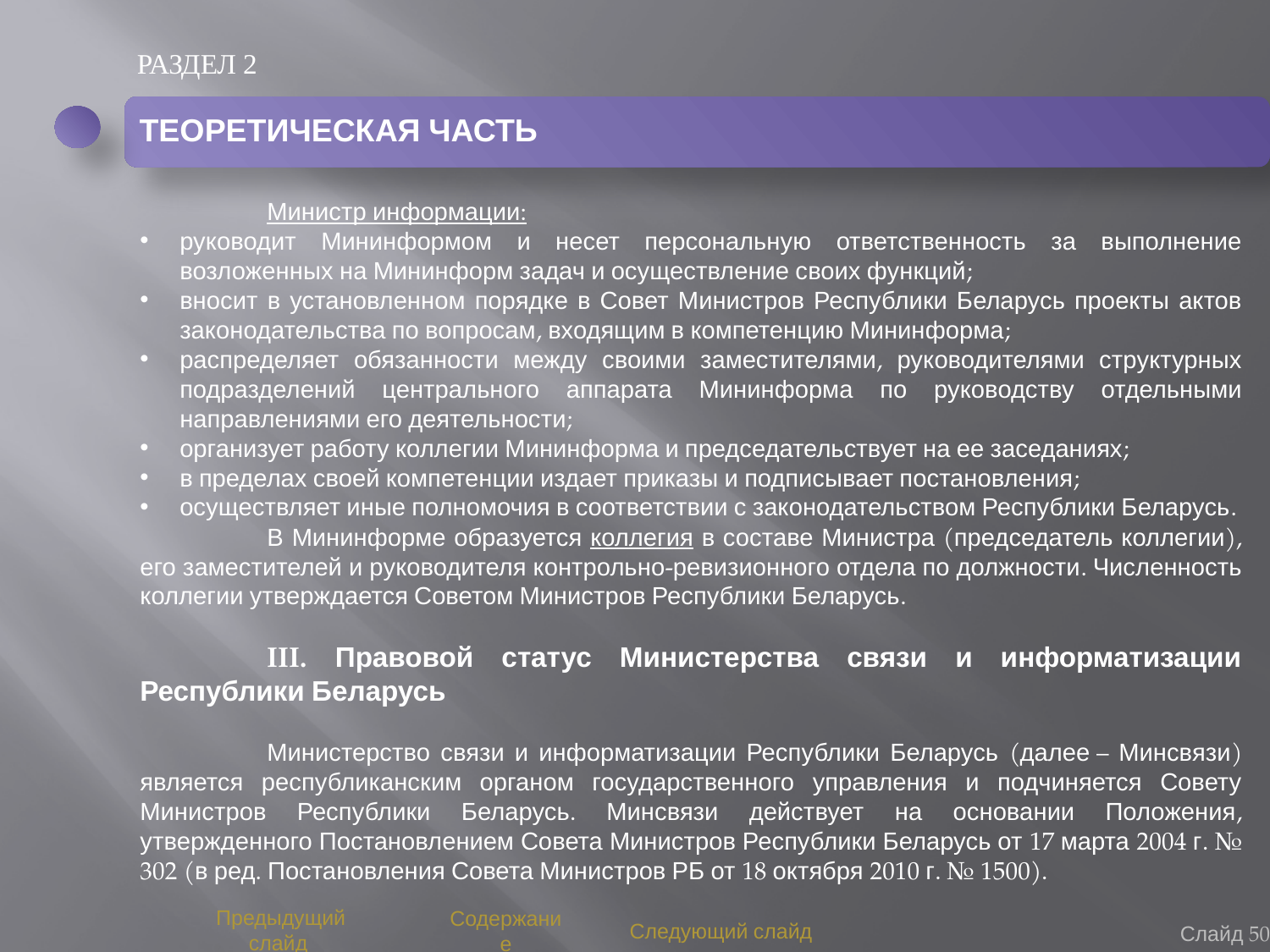

РАЗДЕЛ 2

ТЕОРЕТИЧЕСКАЯ ЧАСТЬ

	Министр информации:
руководит Мининформом и несет персональную ответственность за выполнение возложенных на Мининформ задач и осуществление своих функций;
вносит в установленном порядке в Совет Министров Республики Беларусь проекты актов законодательства по вопросам, входящим в компетенцию Мининформа;
распределяет обязанности между своими заместителями, руководителями структурных подразделений центрального аппарата Мининформа по руководству отдельными направлениями его деятельности;
организует работу коллегии Мининформа и председательствует на ее заседаниях;
в пределах своей компетенции издает приказы и подписывает постановления;
осуществляет иные полномочия в соответствии с законодательством Республики Беларусь.
	В Мининформе образуется коллегия в составе Министра (председатель коллегии), его заместителей и руководителя контрольно-ревизионного отдела по должности. Численность коллегии утверждается Советом Министров Республики Беларусь.

	III. Правовой статус Министерства связи и информатизации Республики Беларусь

	Министерство связи и информатизации Республики Беларусь (далее – Минсвязи) является республиканским органом государственного управления и подчиняется Совету Министров Республики Беларусь. Минсвязи действует на основании Положения, утвержденного Постановлением Совета Министров Республики Беларусь от 17 марта 2004 г. № 302 (в ред. Постановления Совета Министров РБ от 18 октября 2010 г. № 1500).
Слайд 50
Предыдущий слайд
Содержание
Следующий слайд